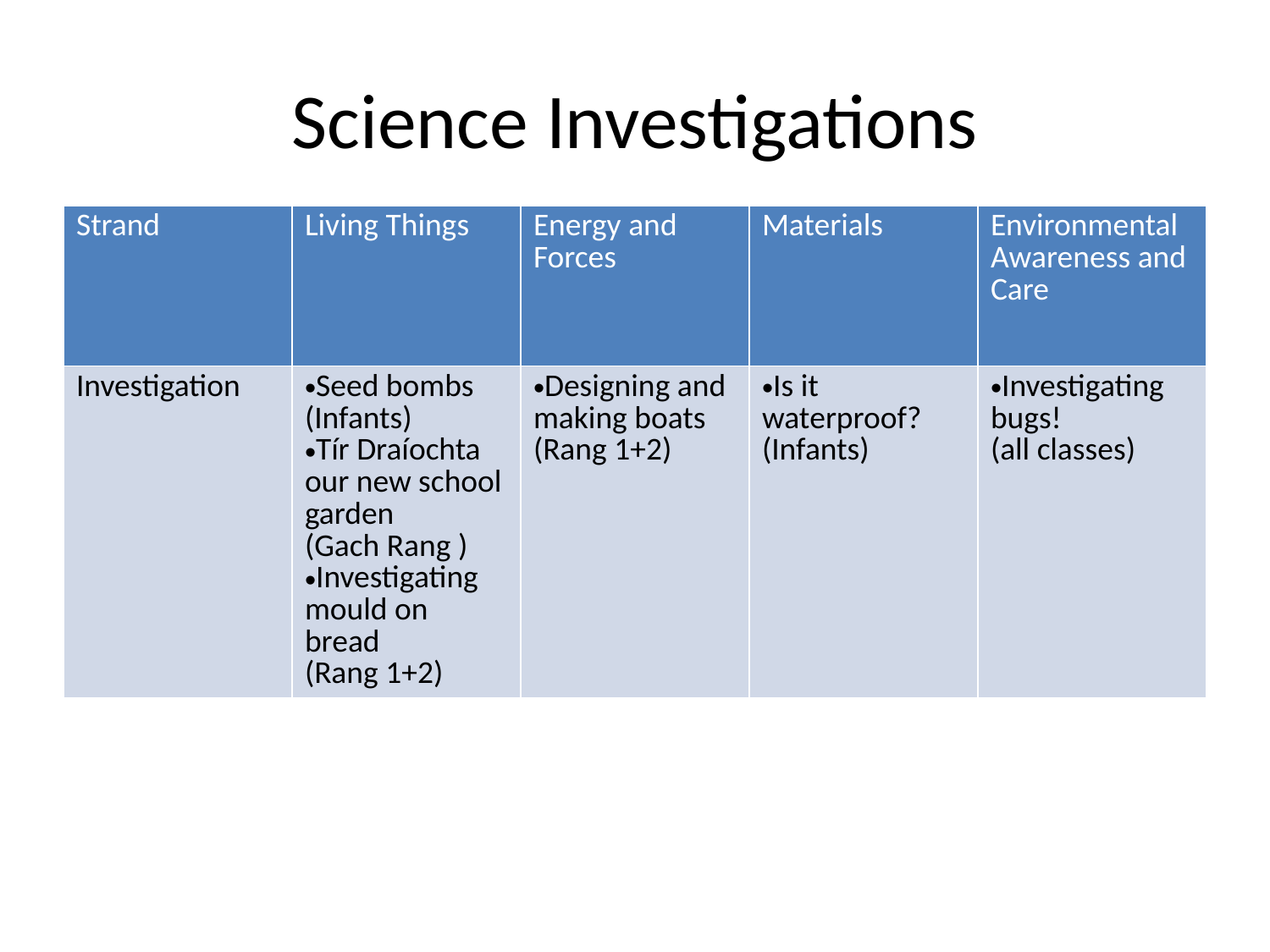

# Science Investigations
| Strand | Living Things | Energy and Forces | Materials | Environmental Awareness and Care |
| --- | --- | --- | --- | --- |
| Investigation | Seed bombs (Infants) Tír Draíochta our new school garden (Gach Rang ) Investigating mould on bread (Rang 1+2) | Designing and making boats (Rang 1+2) | Is it waterproof? (Infants) | Investigating bugs! (all classes) |